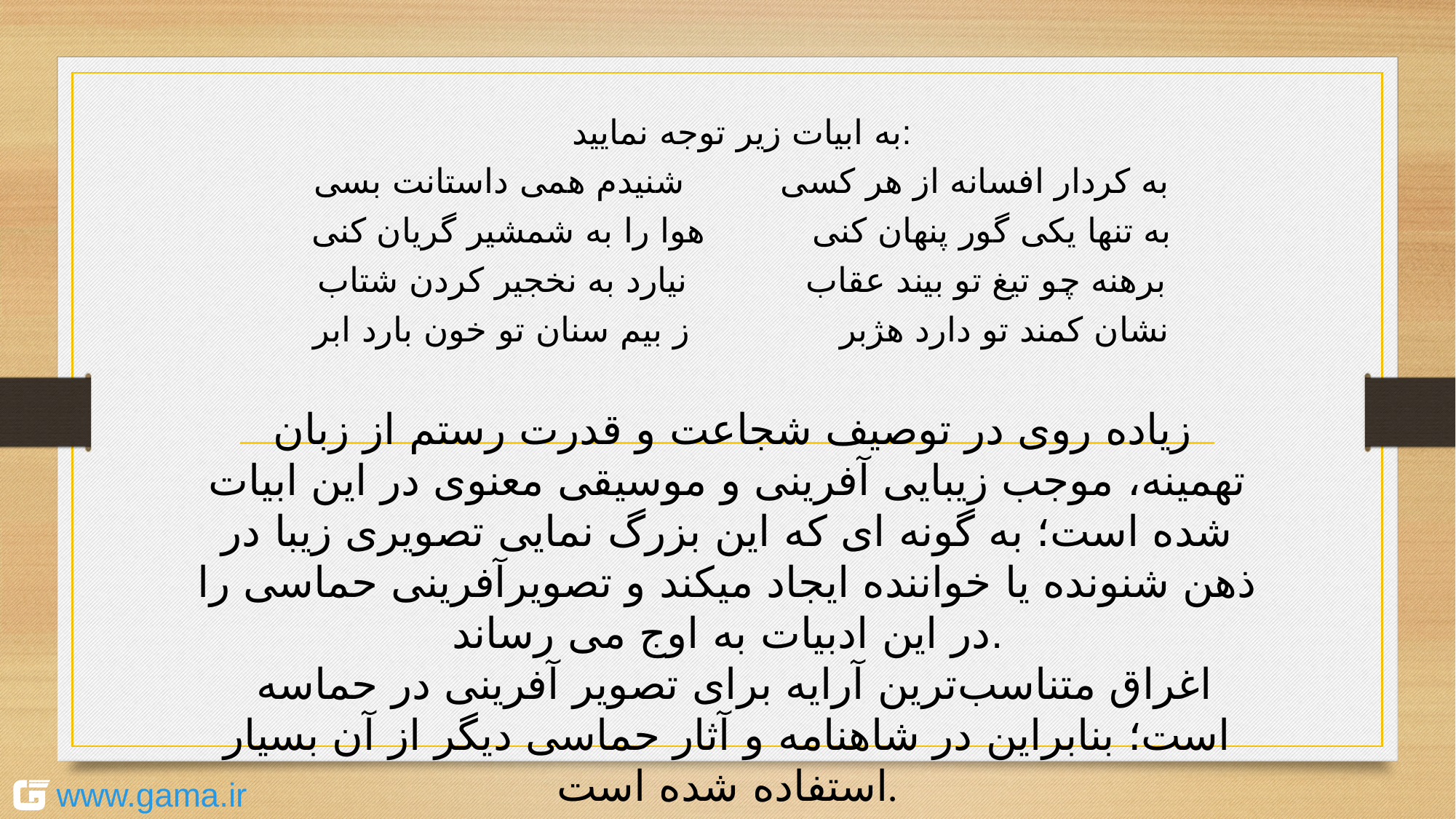

به ابیات زیر توجه نمایید:
به کردار افسانه از هر کسی         شنیدم همی داستانت بسی
به تنها یکی گور پنهان کنی          هوا را به شمشیر گریان کنی
برهنه چو تیغ تو بیند عقاب           نیارد به نخجیر کردن شتاب
نشان کمند تو دارد هژبر              ز بیم سنان تو خون بارد ابر

#
 زیاده روی در توصیف شجاعت و قدرت رستم از زبان تهمینه، موجب زیبایی آفرینی و موسیقی معنوی در این ابیات شده است؛ به گونه ای که این بزرگ نمایی تصویری زیبا در ذهن شنونده یا خواننده ایجاد میکند و تصویرآفرینی حماسی را در این ادبیات به اوج می رساند.
 اغراق متناسب‌ترین آرایه برای تصویر آفرینی در حماسه است؛ بنابراین در شاهنامه و آثار حماسی دیگر از آن بسیار استفاده شده است.